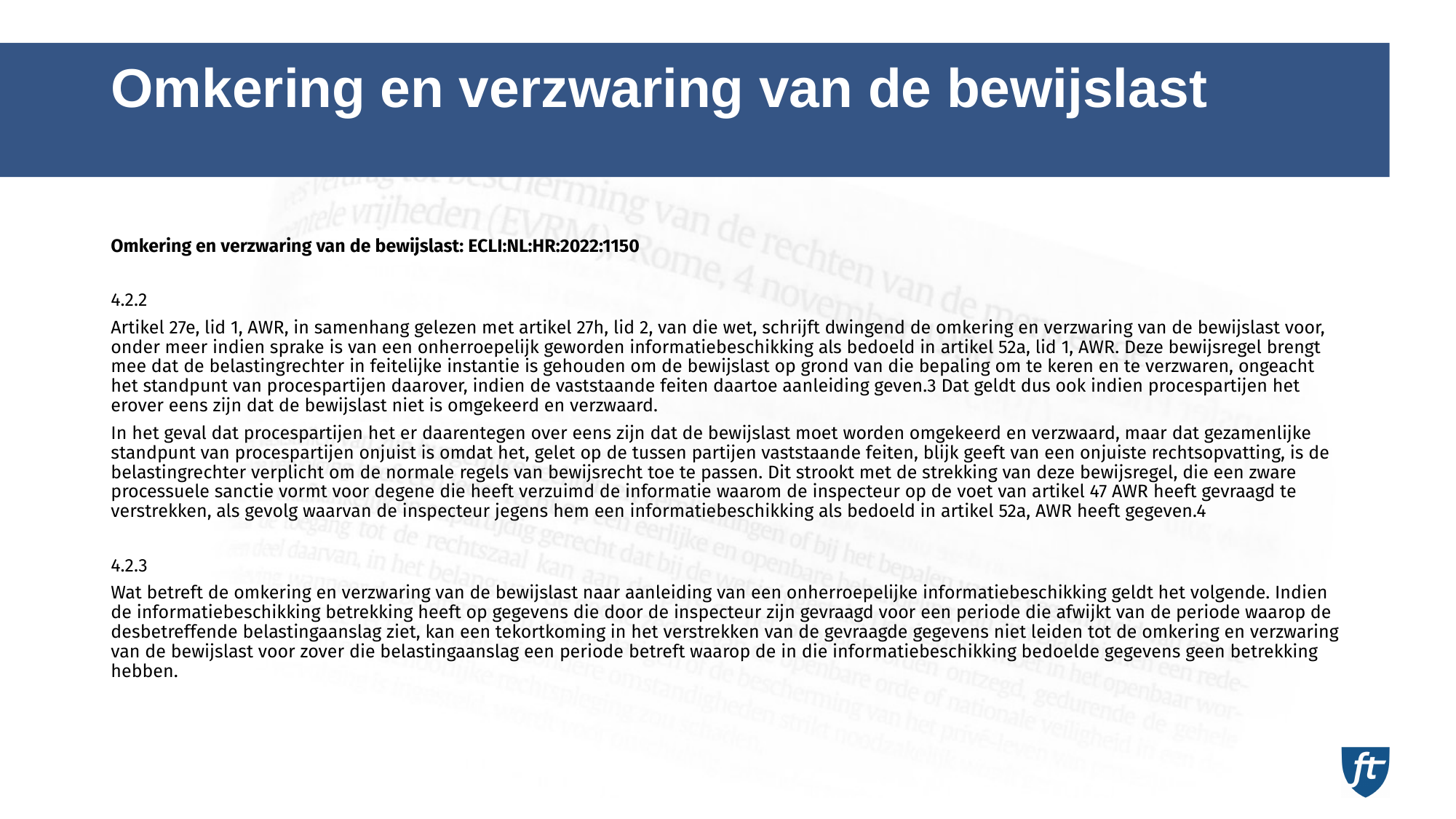

# Omkering en verzwaring van de bewijslast
Omkering en verzwaring van de bewijslast: ECLI:NL:HR:2022:1150

4.2.2
Artikel 27e, lid 1, AWR, in samenhang gelezen met artikel 27h, lid 2, van die wet, schrijft dwingend de omkering en verzwaring van de bewijslast voor, onder meer indien sprake is van een onherroepelijk geworden informatiebeschikking als bedoeld in artikel 52a, lid 1, AWR. Deze bewijsregel brengt mee dat de belastingrechter in feitelijke instantie is gehouden om de bewijslast op grond van die bepaling om te keren en te verzwaren, ongeacht het standpunt van procespartijen daarover, indien de vaststaande feiten daartoe aanleiding geven.3 Dat geldt dus ook indien procespartijen het erover eens zijn dat de bewijslast niet is omgekeerd en verzwaard.
In het geval dat procespartijen het er daarentegen over eens zijn dat de bewijslast moet worden omgekeerd en verzwaard, maar dat gezamenlijke standpunt van procespartijen onjuist is omdat het, gelet op de tussen partijen vaststaande feiten, blijk geeft van een onjuiste rechtsopvatting, is de belastingrechter verplicht om de normale regels van bewijsrecht toe te passen. Dit strookt met de strekking van deze bewijsregel, die een zware processuele sanctie vormt voor degene die heeft verzuimd de informatie waarom de inspecteur op de voet van artikel 47 AWR heeft gevraagd te verstrekken, als gevolg waarvan de inspecteur jegens hem een informatiebeschikking als bedoeld in artikel 52a, AWR heeft gegeven.4

4.2.3
Wat betreft de omkering en verzwaring van de bewijslast naar aanleiding van een onherroepelijke informatiebeschikking geldt het volgende. Indien de informatiebeschikking betrekking heeft op gegevens die door de inspecteur zijn gevraagd voor een periode die afwijkt van de periode waarop de desbetreffende belastingaanslag ziet, kan een tekortkoming in het verstrekken van de gevraagde gegevens niet leiden tot de omkering en verzwaring van de bewijslast voor zover die belastingaanslag een periode betreft waarop de in die informatiebeschikking bedoelde gegevens geen betrekking hebben.